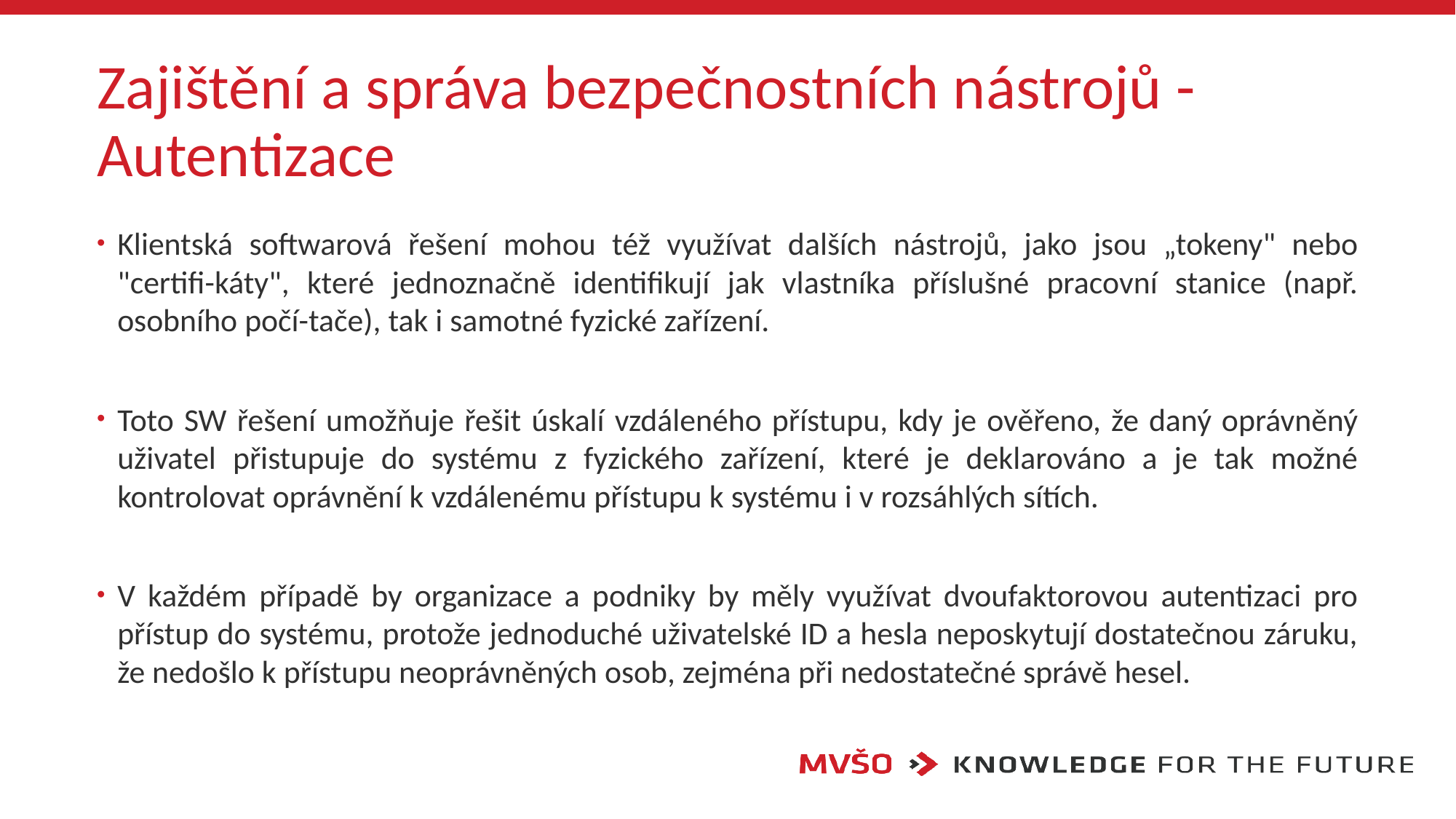

# Zajištění a správa bezpečnostních nástrojů - Autentizace
Klientská softwarová řešení mohou též využívat dalších nástrojů, jako jsou „tokeny" nebo "certifi-káty", které jednoznačně identifikují jak vlastníka příslušné pracovní stanice (např. osobního počí-tače), tak i samotné fyzické zařízení.

Toto SW řešení umožňuje řešit úskalí vzdáleného přístupu, kdy je ověřeno, že daný oprávněný uživatel přistupuje do systému z fyzického zařízení, které je deklarováno a je tak možné kontrolovat oprávnění k vzdálenému přístupu k systému i v rozsáhlých sítích.

V každém případě by organizace a podniky by měly využívat dvoufaktorovou autentizaci pro přístup do systému, protože jednoduché uživatelské ID a hesla neposkytují dostatečnou záruku, že nedošlo k přístupu neoprávněných osob, zejména při nedostatečné správě hesel.